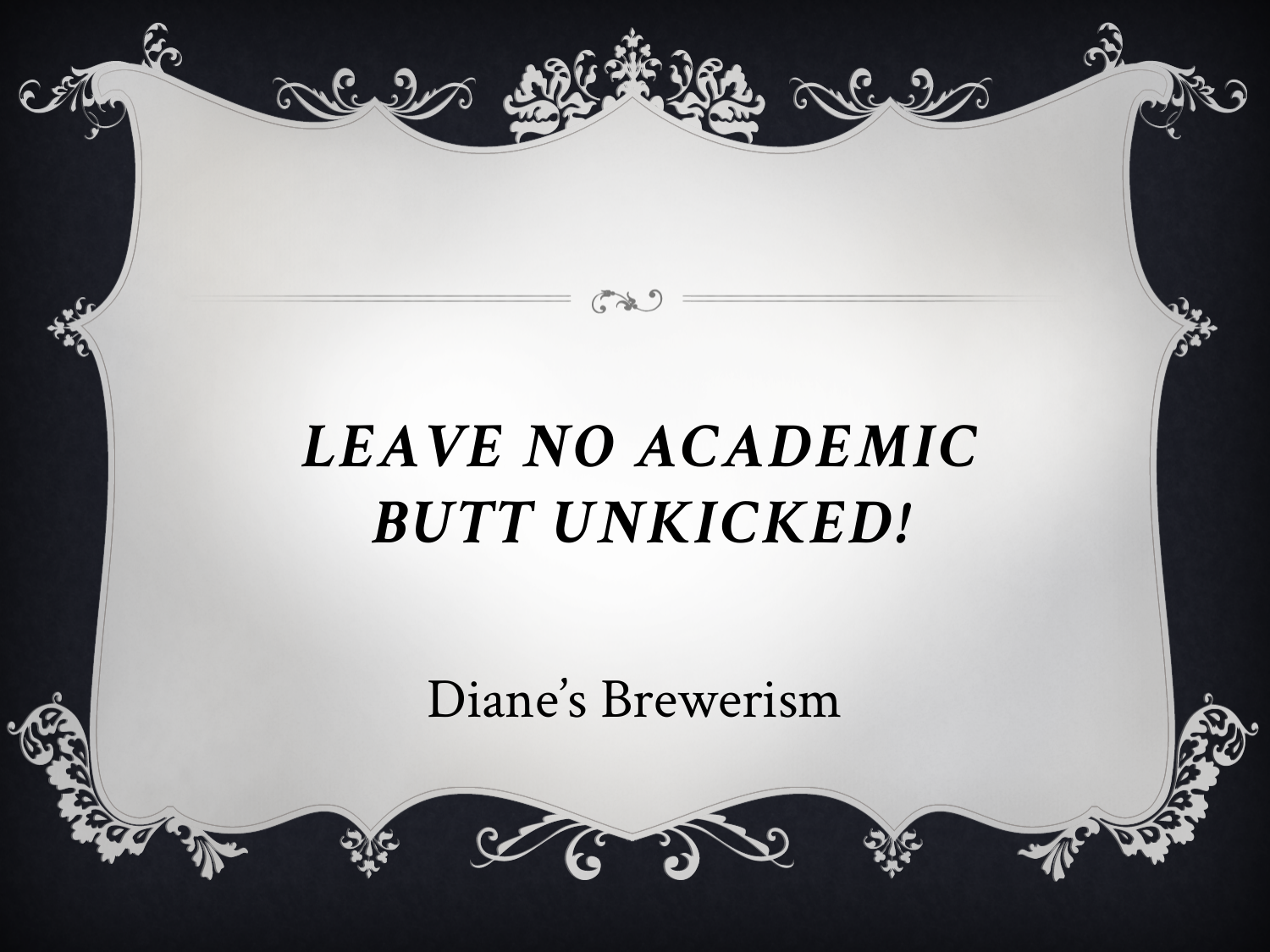

# LEAVE NO ACADEMIC BUTT UNKICKED!
Diane’s Brewerism